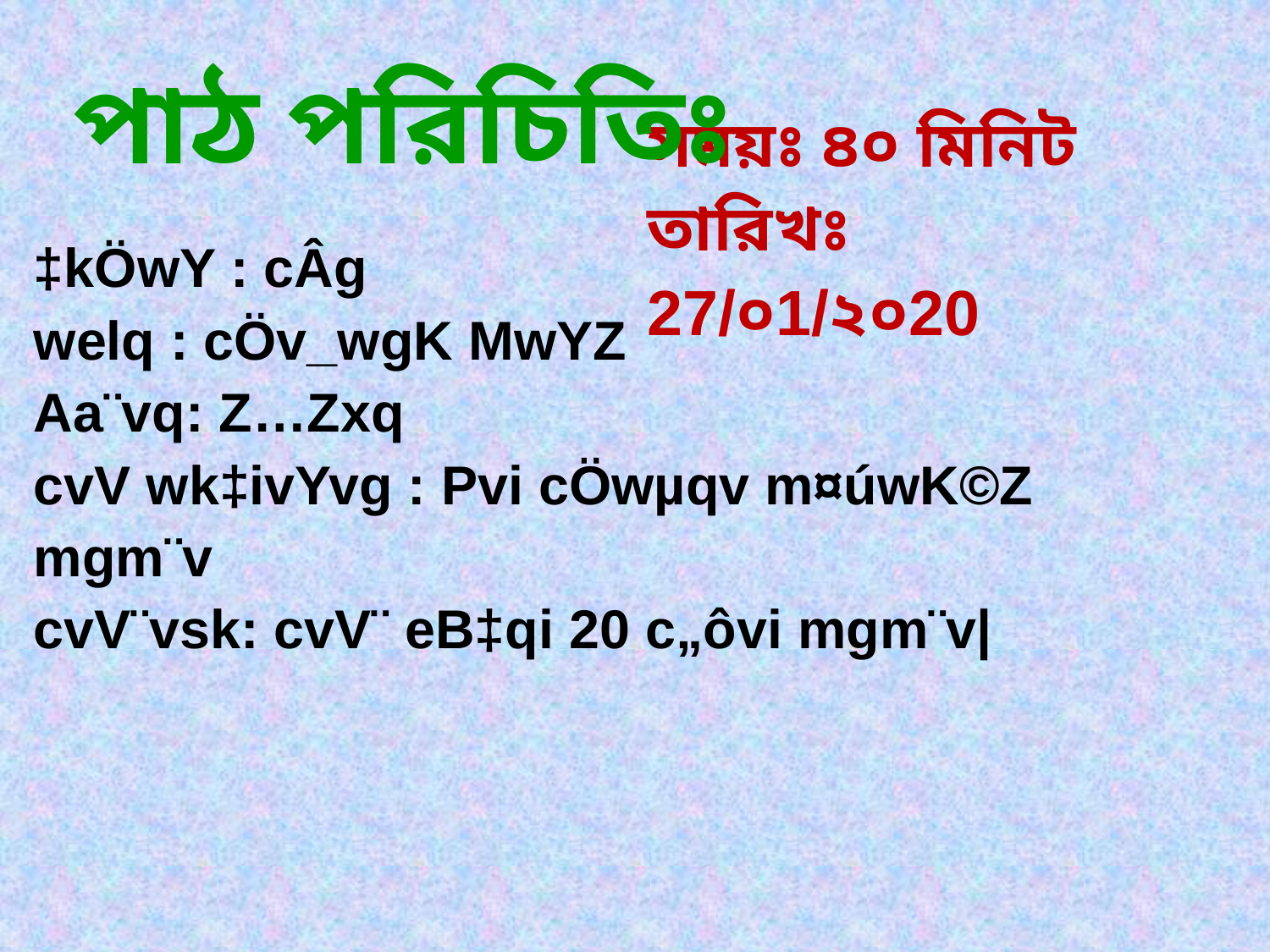

পাঠ পরিচিতিঃ
সময়ঃ ৪০ মিনিট
তারিখঃ 27/০1/২০20
‡kÖwY : cÂg
welq : cÖv_wgK MwYZ
Aa¨vq: Z…Zxq
cvV wk‡ivYvg : Pvi cÖwµqv m¤úwK©Z mgm¨v
cvV¨vsk: cvV¨ eB‡qi 20 c„ôvi mgm¨v|